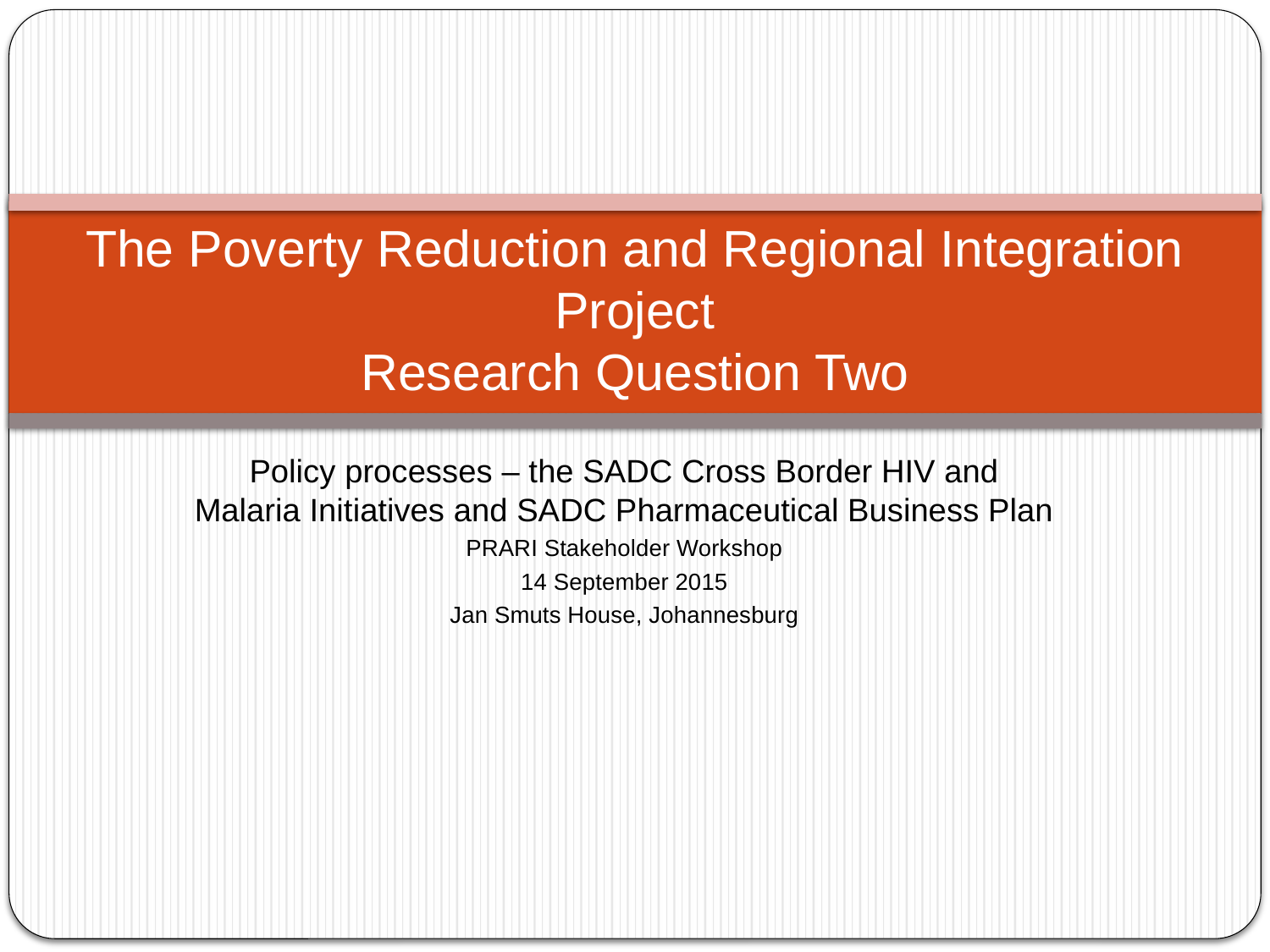

# The Poverty Reduction and Regional Integration Project Research Question Two
Policy processes – the SADC Cross Border HIV and Malaria Initiatives and SADC Pharmaceutical Business Plan
PRARI Stakeholder Workshop
14 September 2015
Jan Smuts House, Johannesburg